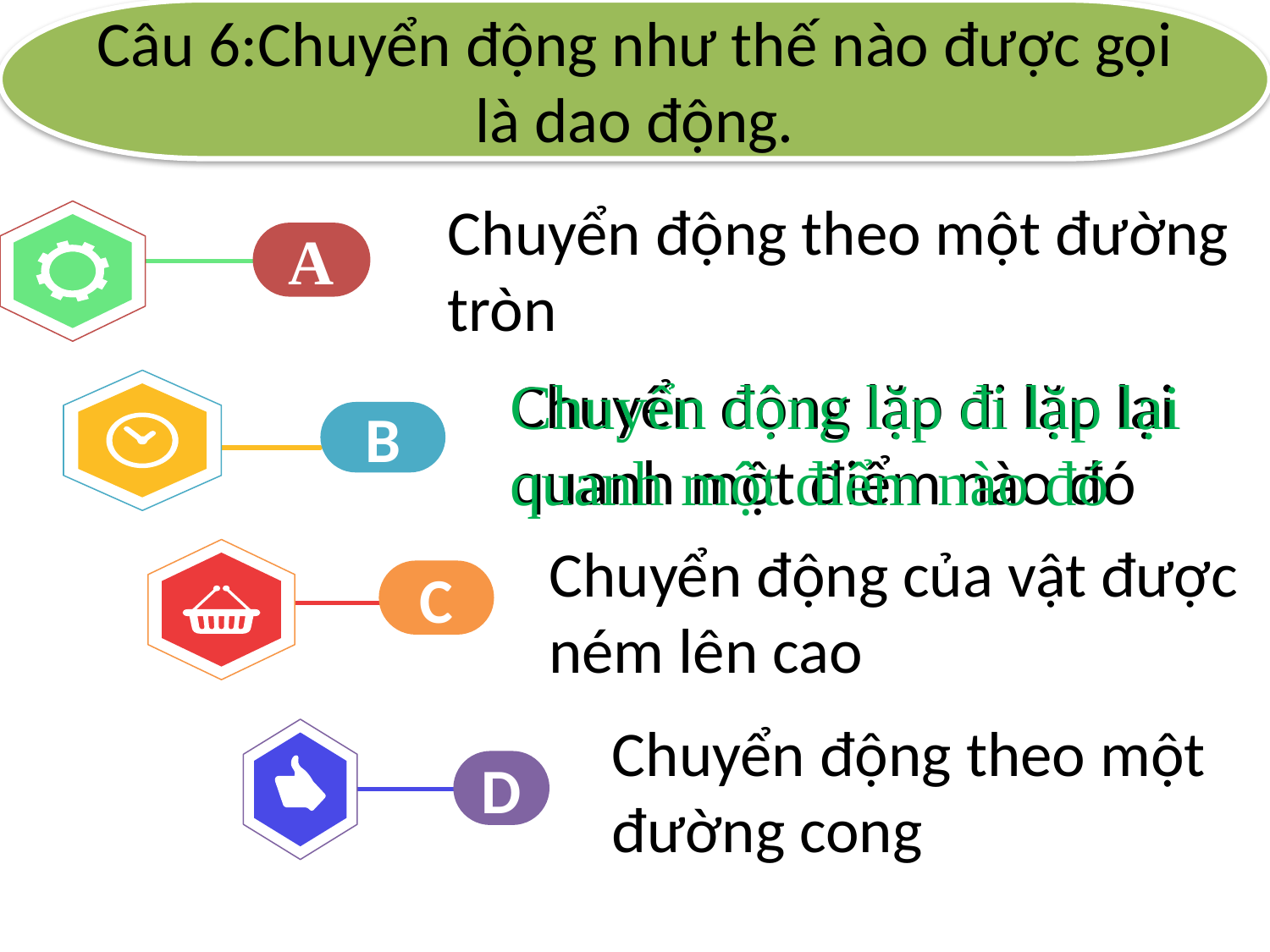

Câu 6:Chuyển động như thế nào được gọi là dao động.

A
Chuyển động theo một đường tròn

Chuyển động lặp đi lặp lại quanh một điểm nào đó

B

Chuyển động lặp đi lặp lại quanh một điểm nào đó

C
Chuyển động của vật được ném lên cao

D

Chuyển động theo một đường cong